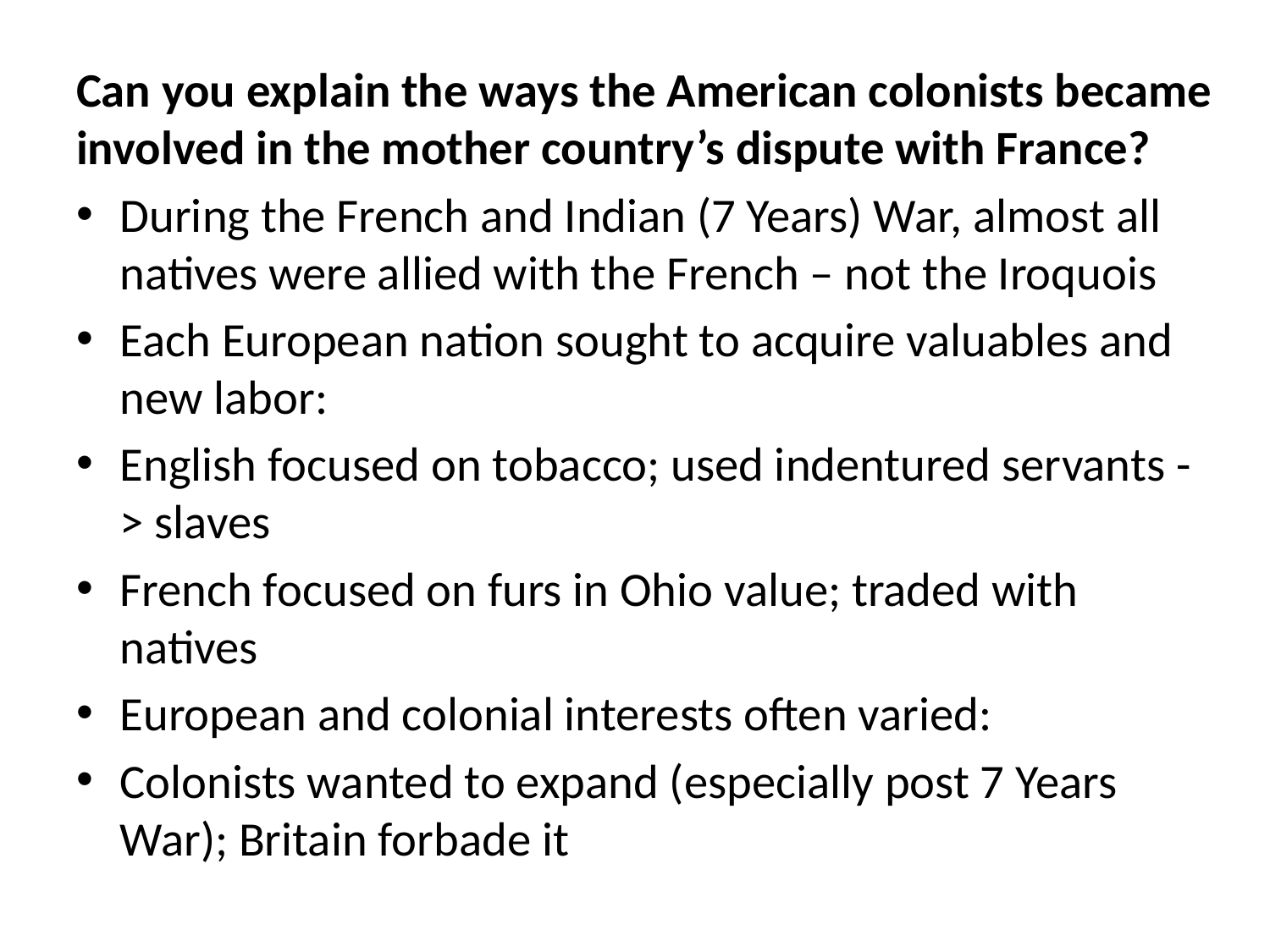

Can you explain the ways the American colonists became involved in the mother country’s dispute with France?
During the French and Indian (7 Years) War, almost all natives were allied with the French – not the Iroquois
Each European nation sought to acquire valuables and new labor:
English focused on tobacco; used indentured servants -> slaves
French focused on furs in Ohio value; traded with natives
European and colonial interests often varied:
Colonists wanted to expand (especially post 7 Years War); Britain forbade it